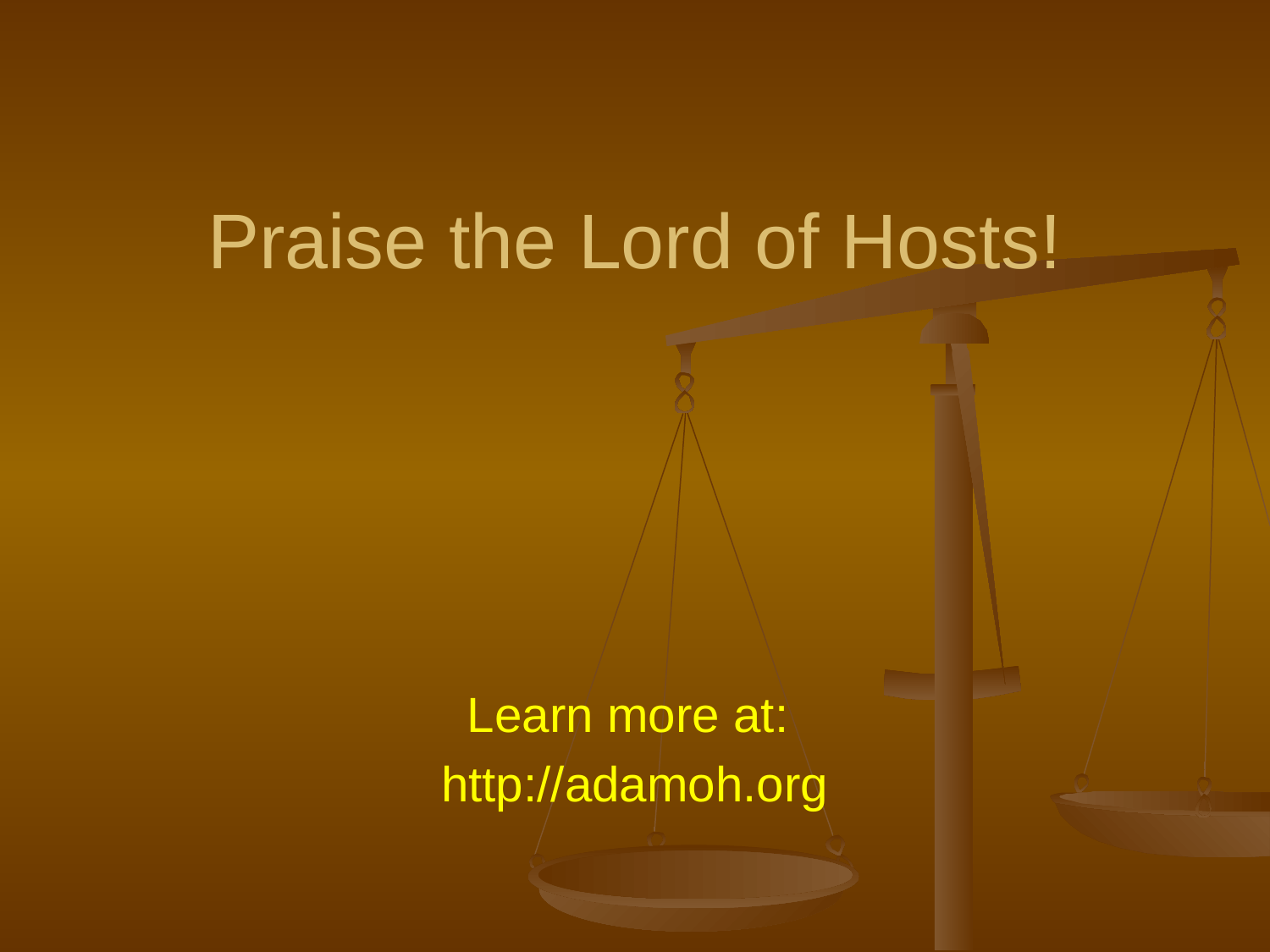

# Praise the Lord of Hosts!
Learn more at:
http://adamoh.org